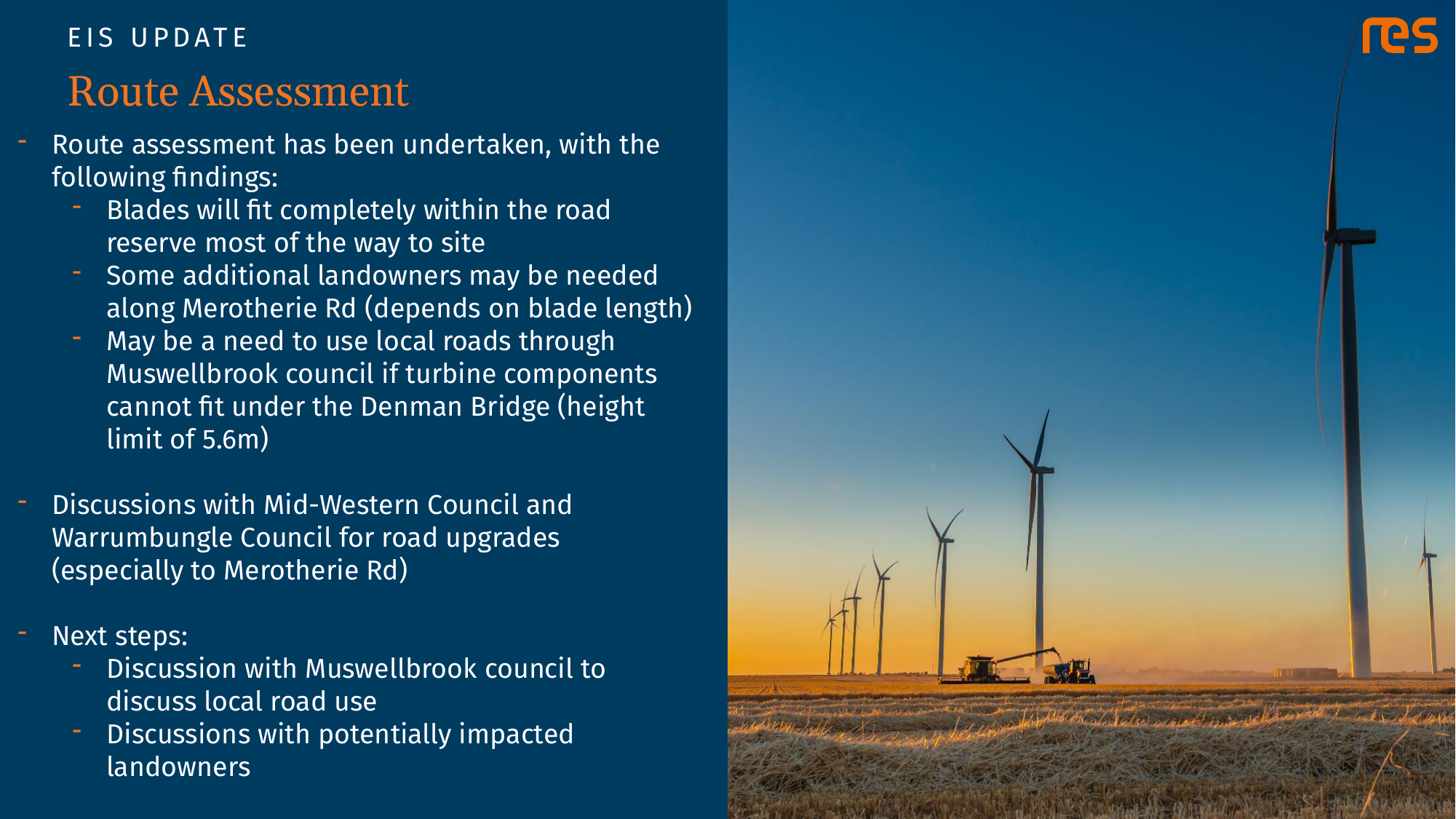

EIS UPDATE
Route Assessment
Route assessment has been undertaken, with the following findings:
Blades will fit completely within the road reserve most of the way to site
Some additional landowners may be needed along Merotherie Rd (depends on blade length)
May be a need to use local roads through Muswellbrook council if turbine components cannot fit under the Denman Bridge (height limit of 5.6m)

Discussions with Mid-Western Council and Warrumbungle Council for road upgrades (especially to Merotherie Rd)

Next steps:
Discussion with Muswellbrook council to discuss local road use
Discussions with potentially impacted landowners